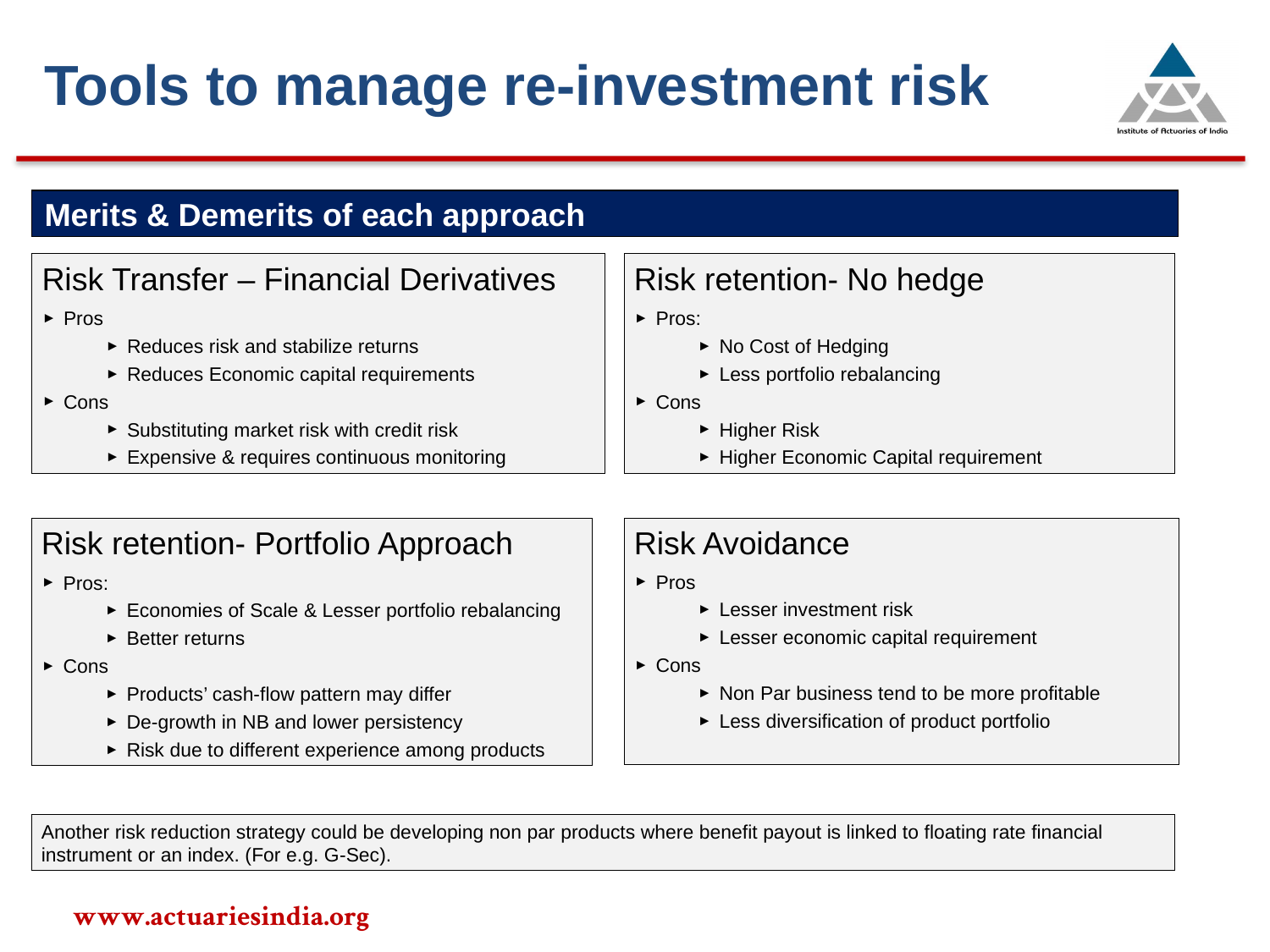

Tools to manage re-investment risk
Merits & Demerits of each approach
Risk Transfer – Financial Derivatives
Pros
Reduces risk and stabilize returns
Reduces Economic capital requirements
Cons
Substituting market risk with credit risk
Expensive & requires continuous monitoring
Risk retention- No hedge
Pros:
No Cost of Hedging
Less portfolio rebalancing
Cons
Higher Risk
Higher Economic Capital requirement
Risk retention- Portfolio Approach
Pros:
Economies of Scale & Lesser portfolio rebalancing
Better returns
Cons
Products’ cash-flow pattern may differ
De-growth in NB and lower persistency
Risk due to different experience among products
Risk Avoidance

Pros
Lesser investment risk
Lesser economic capital requirement
Cons
Non Par business tend to be more profitable
Less diversification of product portfolio

Another risk reduction strategy could be developing non par products where benefit payout is linked to floating rate financial instrument or an index. (For e.g. G-Sec).
www.actuariesindia.org